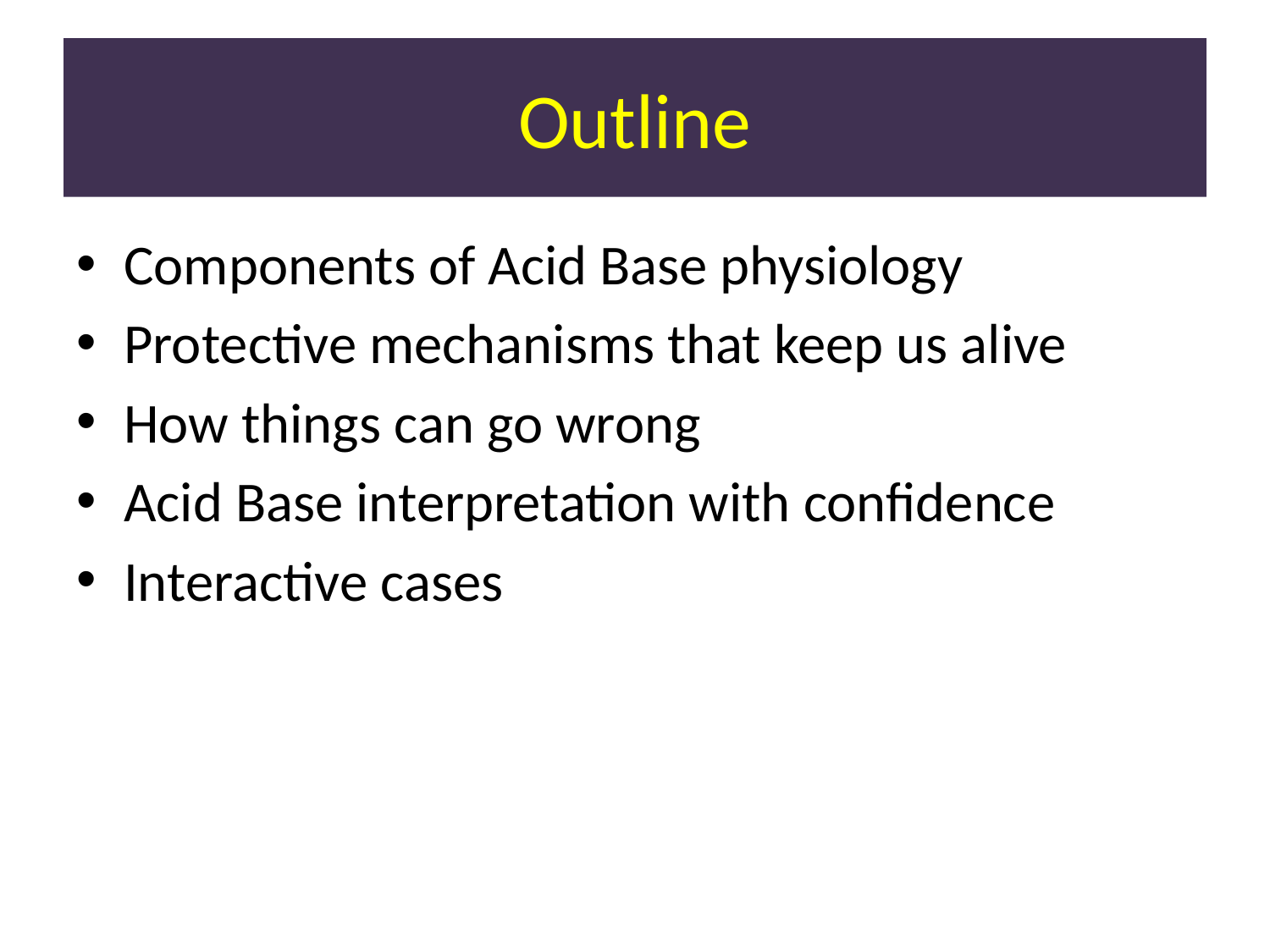

# Outline
Components of Acid Base physiology
Protective mechanisms that keep us alive
How things can go wrong
Acid Base interpretation with confidence
Interactive cases